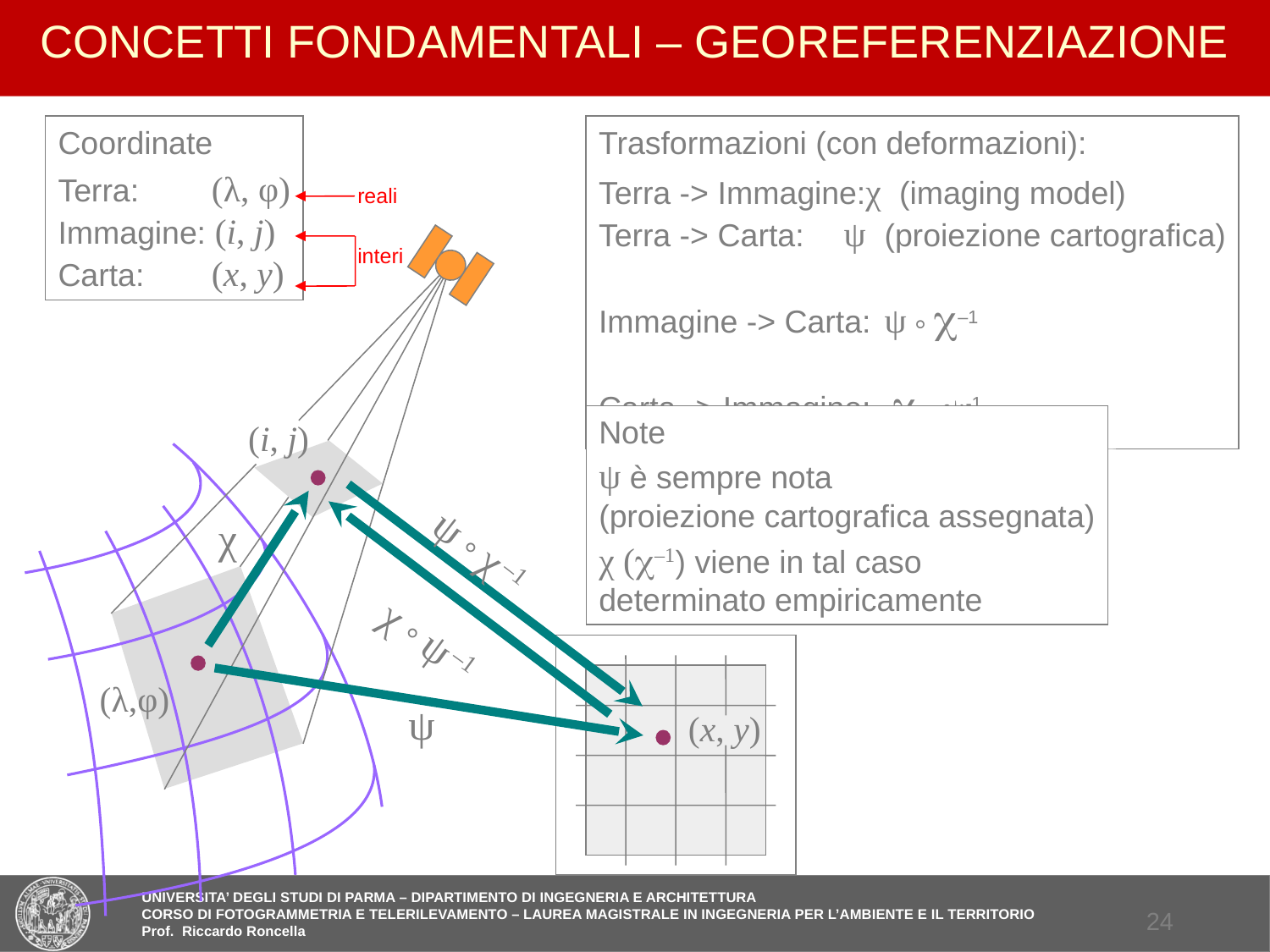

# CONCETTI FONDAMENTALI – GEOREFERENZIAZIONE
Coordinate
Terra:		   (λ, φ)
Immagine: (i, j)
Carta:		   (x, y)
Trasformazioni (con deformazioni):
Terra -> Immagine:χ  (imaging model)
Terra -> Carta:	 ψ	(proiezione cartografica)
Immagine -> Carta:	ψ ° χ–1
Carta -> Immagine:	 χ ° ψ-1
reali

interi

(i, j)

ψ ° χ –1

χ

χ ° ψ –1

(λ,φ)
ψ
(x, y)

Note
ψ è sempre nota
(proiezione cartografica assegnata)
χ (χ–1) viene in tal caso
determinato empiricamente
24